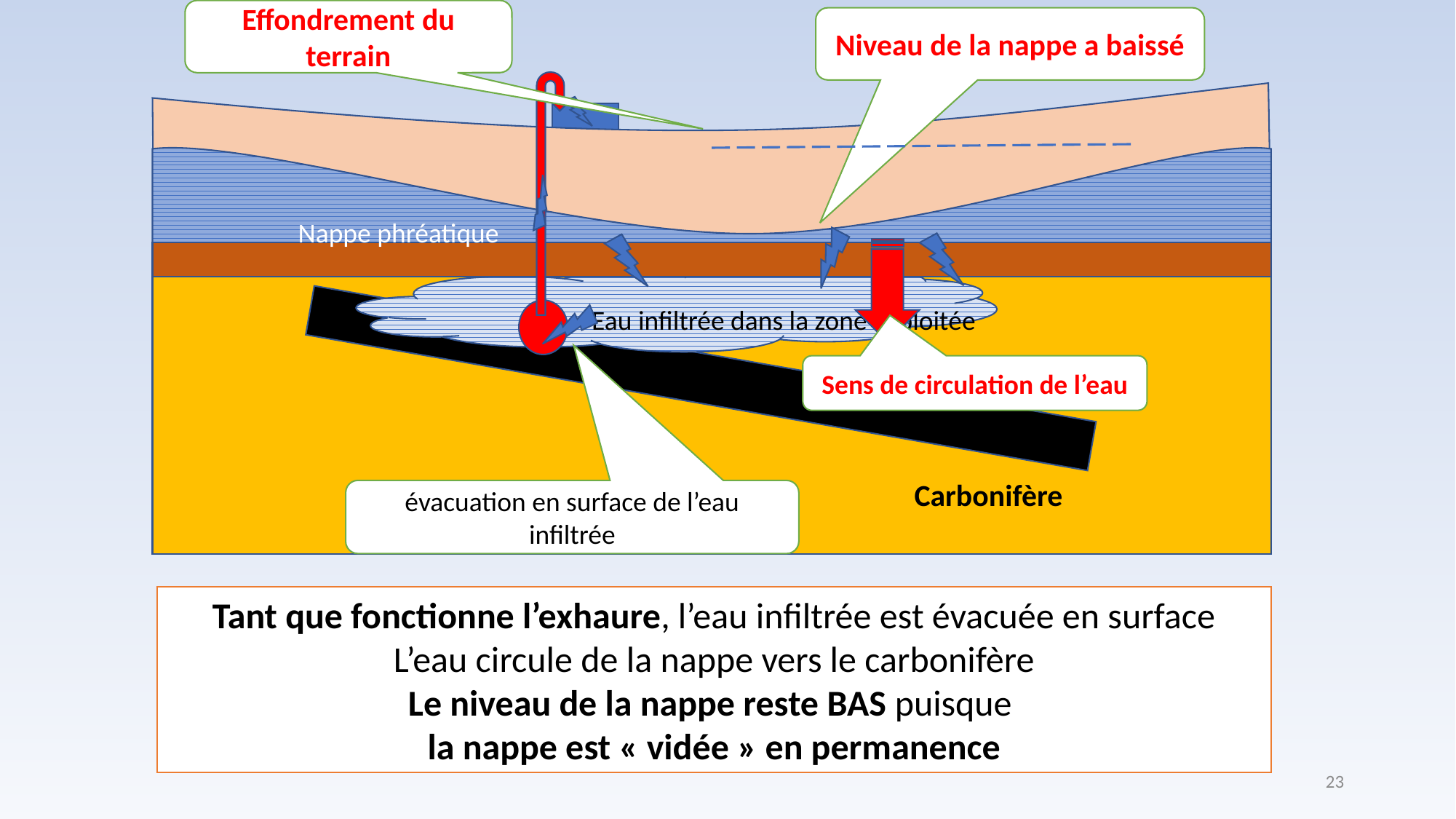

Effondrement du terrain
Niveau de la nappe a baissé

Nappe phréatique

Eau infiltrée dans la zone exploitée

Sens de circulation de l’eau
Carbonifère
évacuation en surface de l’eau infiltrée
Tant que fonctionne l’exhaure, l’eau infiltrée est évacuée en surface
L’eau circule de la nappe vers le carbonifère
Le niveau de la nappe reste BAS puisque
la nappe est « vidée » en permanence
23